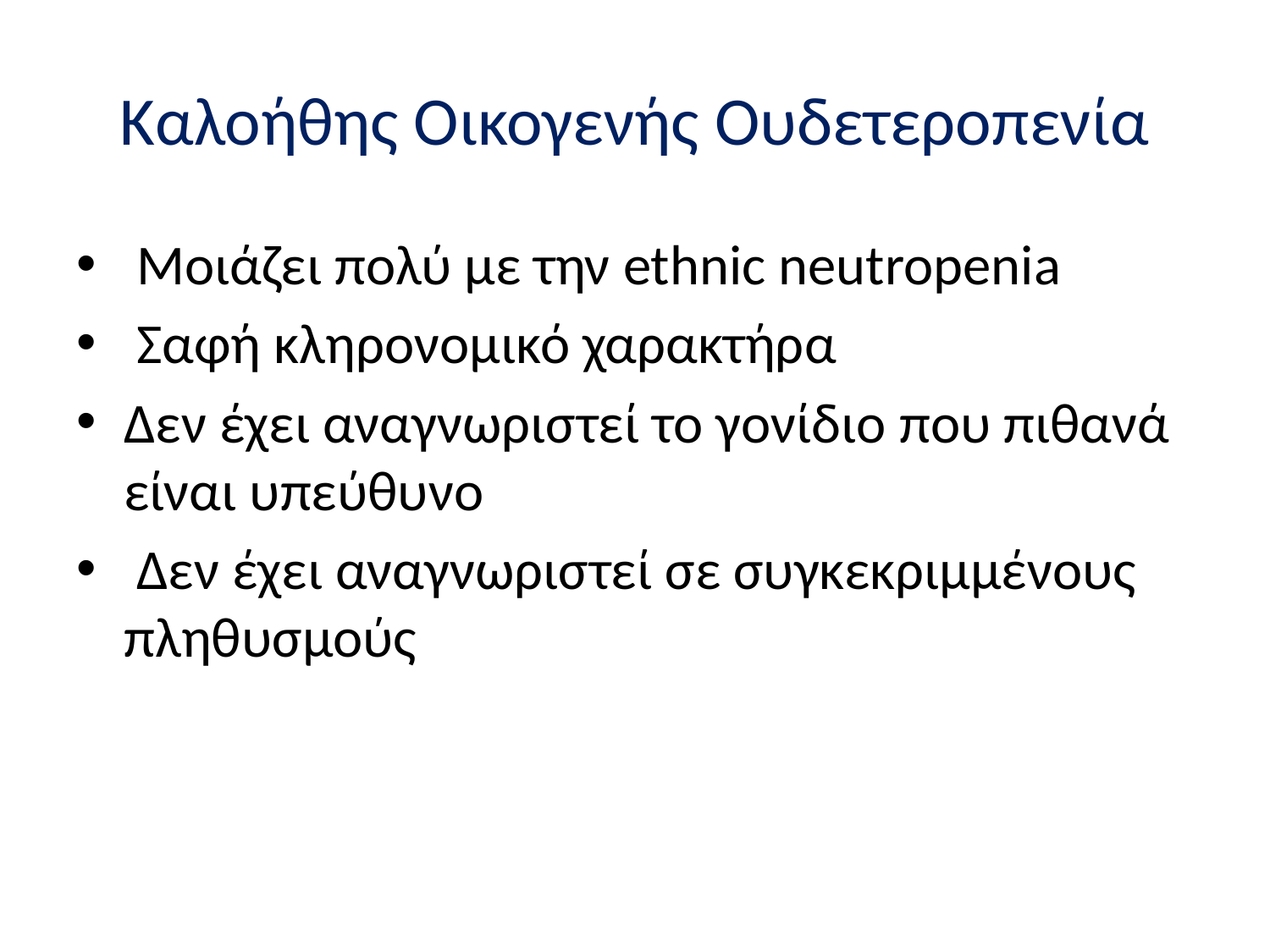

# Καλοήθης Οικογενής Ουδετεροπενία
 Μοιάζει πολύ με την ethnic neutropenia
 Σαφή κληρονομικό χαρακτήρα
Δεν έχει αναγνωριστεί το γονίδιο που πιθανά είναι υπεύθυνο
 Δεν έχει αναγνωριστεί σε συγκεκριμμένους πληθυσμούς